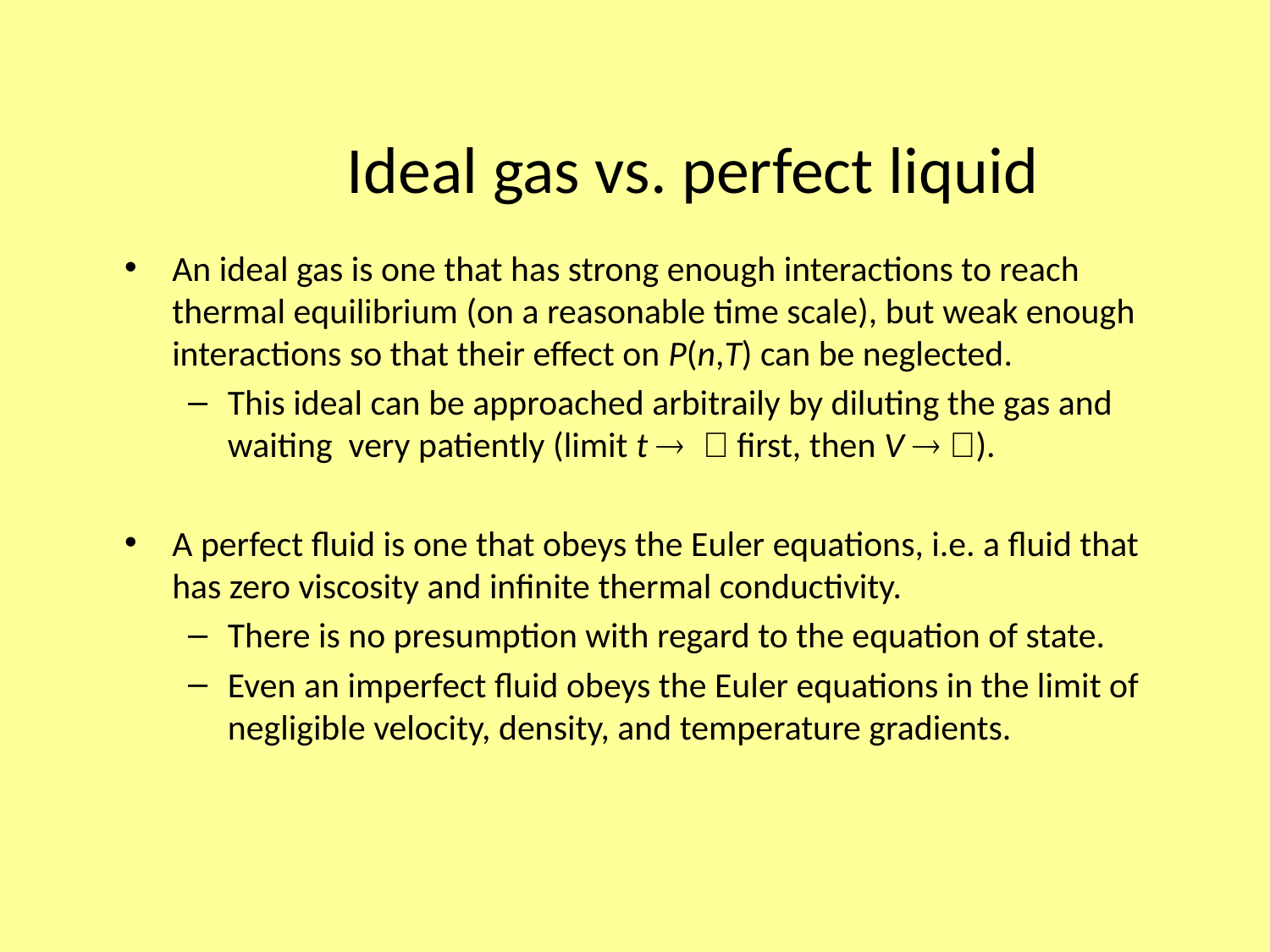

Ideal gas vs. perfect liquid
An ideal gas is one that has strong enough interactions to reach thermal equilibrium (on a reasonable time scale), but weak enough interactions so that their effect on P(n,T) can be neglected.
This ideal can be approached arbitraily by diluting the gas and waiting  very patiently (limit t → ∞ first, then V → ∞).

A perfect fluid is one that obeys the Euler equations, i.e. a fluid that has zero viscosity and infinite thermal conductivity.
There is no presumption with regard to the equation of state.
Even an imperfect fluid obeys the Euler equations in the limit of negligible velocity, density, and temperature gradients.